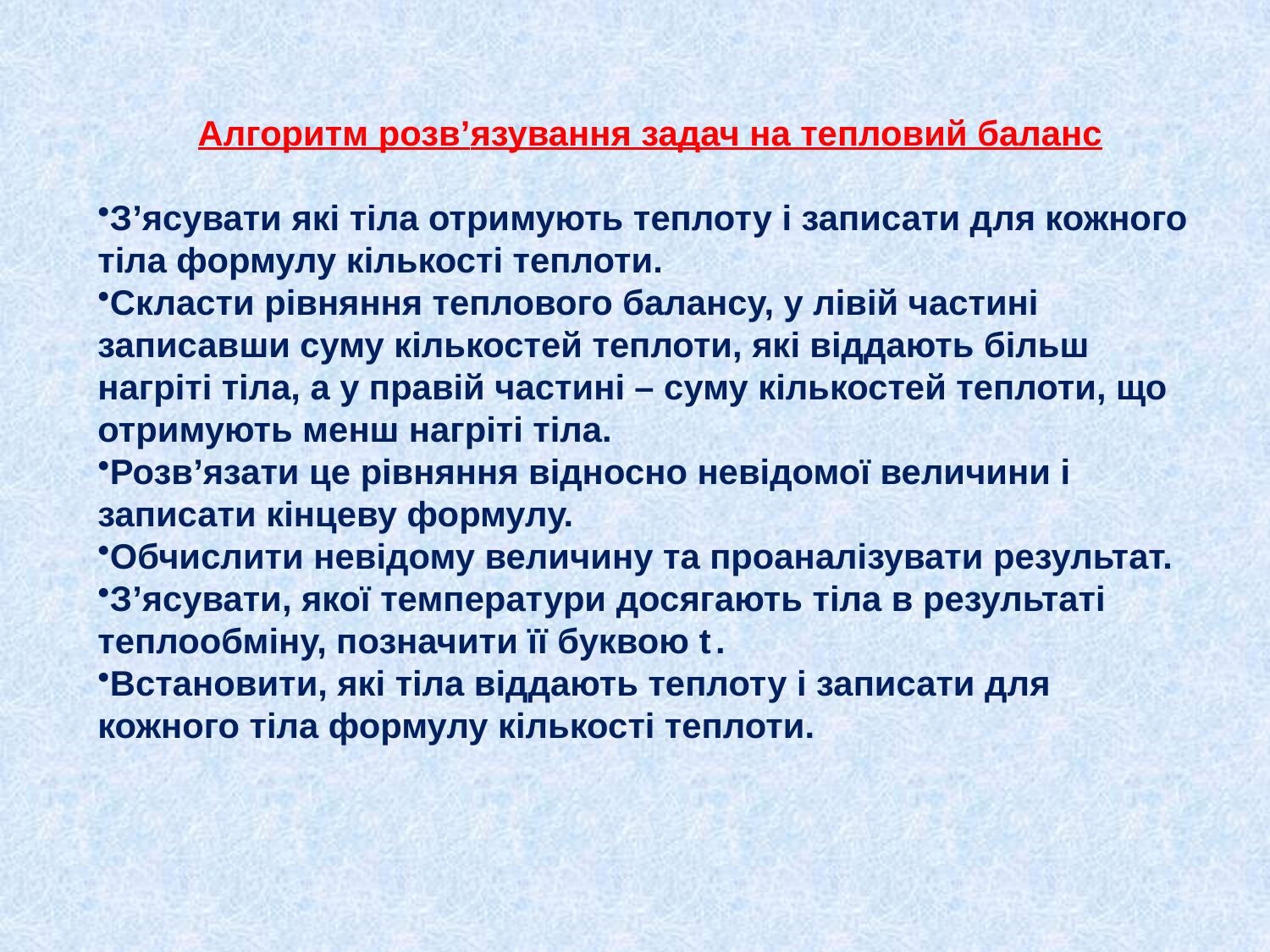

Алгоритм розв’язування задач на тепловий баланс

З’ясувати які тіла отримують теплоту і записати для кожного тіла формулу кількості теплоти.
Скласти рівняння теплового балансу, у лівій частині записавши суму кількостей теплоти, які віддають більш нагріті тіла, а у правій частині – суму кількостей теплоти, що отримують менш нагріті тіла.
Розв’язати це рівняння відносно невідомої величини і записати кінцеву формулу.
Обчислити невідому величину та проаналізувати результат.
З’ясувати, якої температури досягають тіла в результаті теплообміну, позначити її буквою t.
Встановити, які тіла віддають теплоту і записати для кожного тіла формулу кількості теплоти.